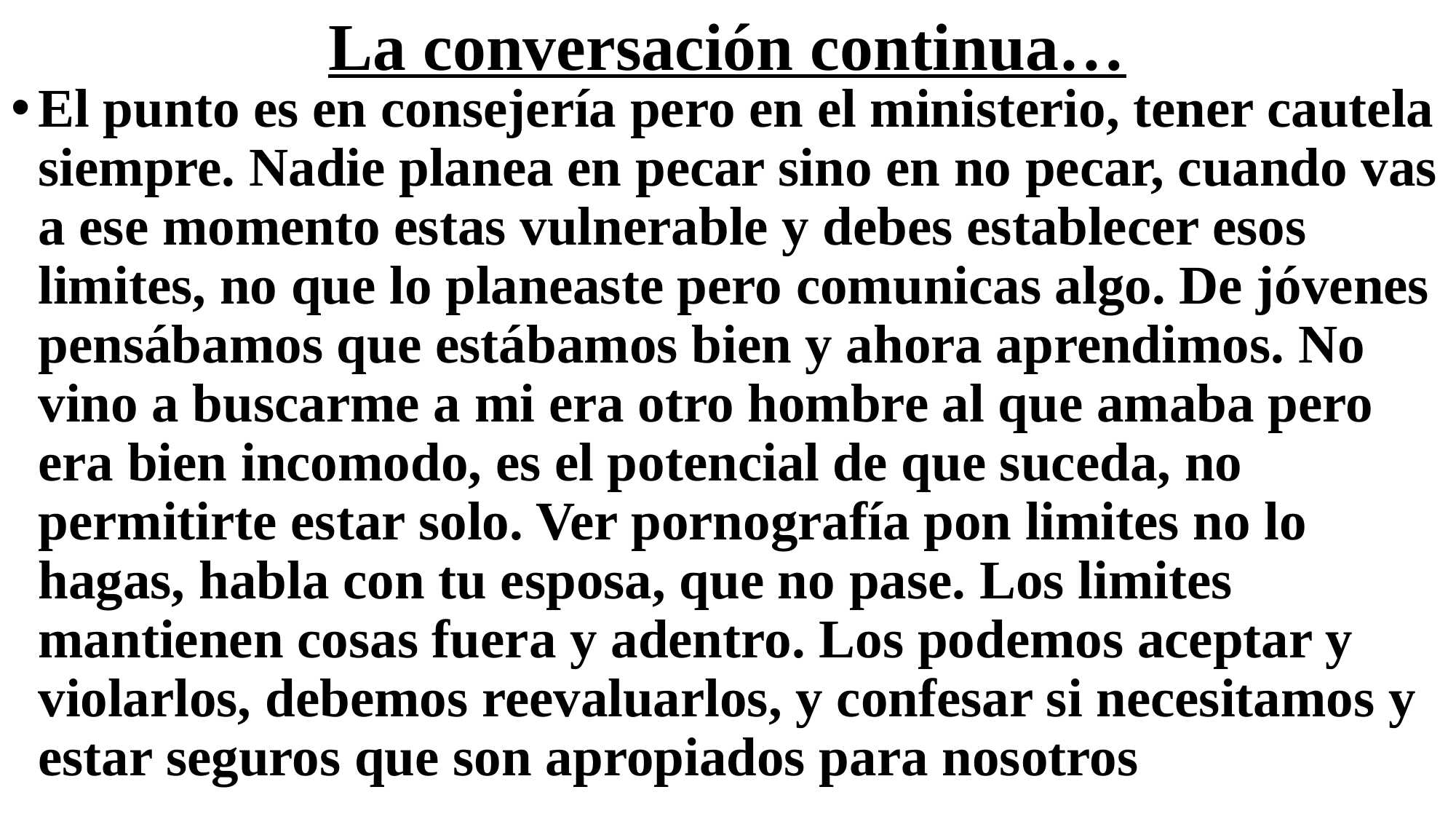

# La conversación continua…
El punto es en consejería pero en el ministerio, tener cautela siempre. Nadie planea en pecar sino en no pecar, cuando vas a ese momento estas vulnerable y debes establecer esos limites, no que lo planeaste pero comunicas algo. De jóvenes pensábamos que estábamos bien y ahora aprendimos. No vino a buscarme a mi era otro hombre al que amaba pero era bien incomodo, es el potencial de que suceda, no permitirte estar solo. Ver pornografía pon limites no lo hagas, habla con tu esposa, que no pase. Los limites mantienen cosas fuera y adentro. Los podemos aceptar y violarlos, debemos reevaluarlos, y confesar si necesitamos y estar seguros que son apropiados para nosotros